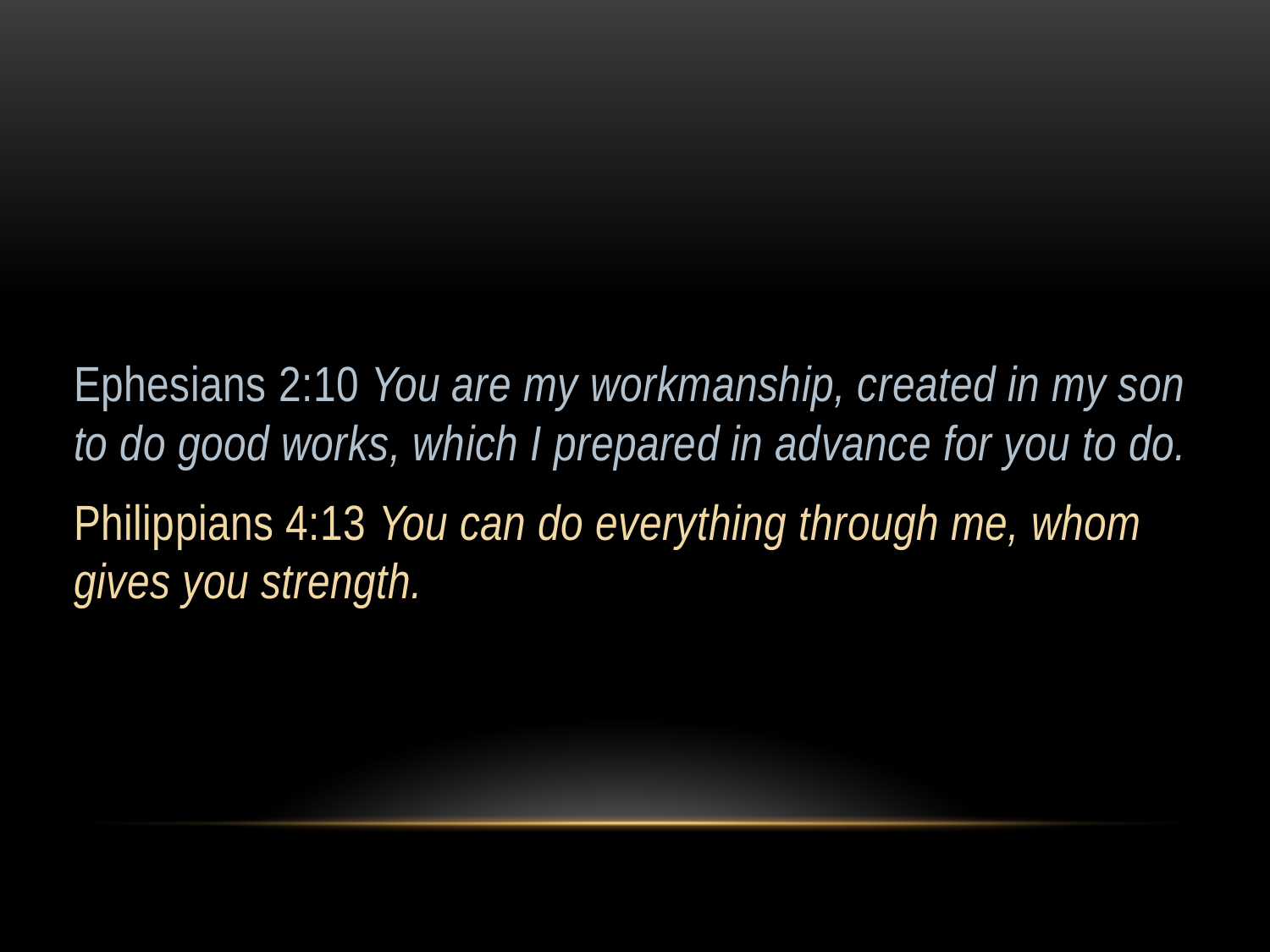

Ephesians 2:10 You are my workmanship, created in my son to do good works, which I prepared in advance for you to do.
Philippians 4:13 You can do everything through me, whom gives you strength.